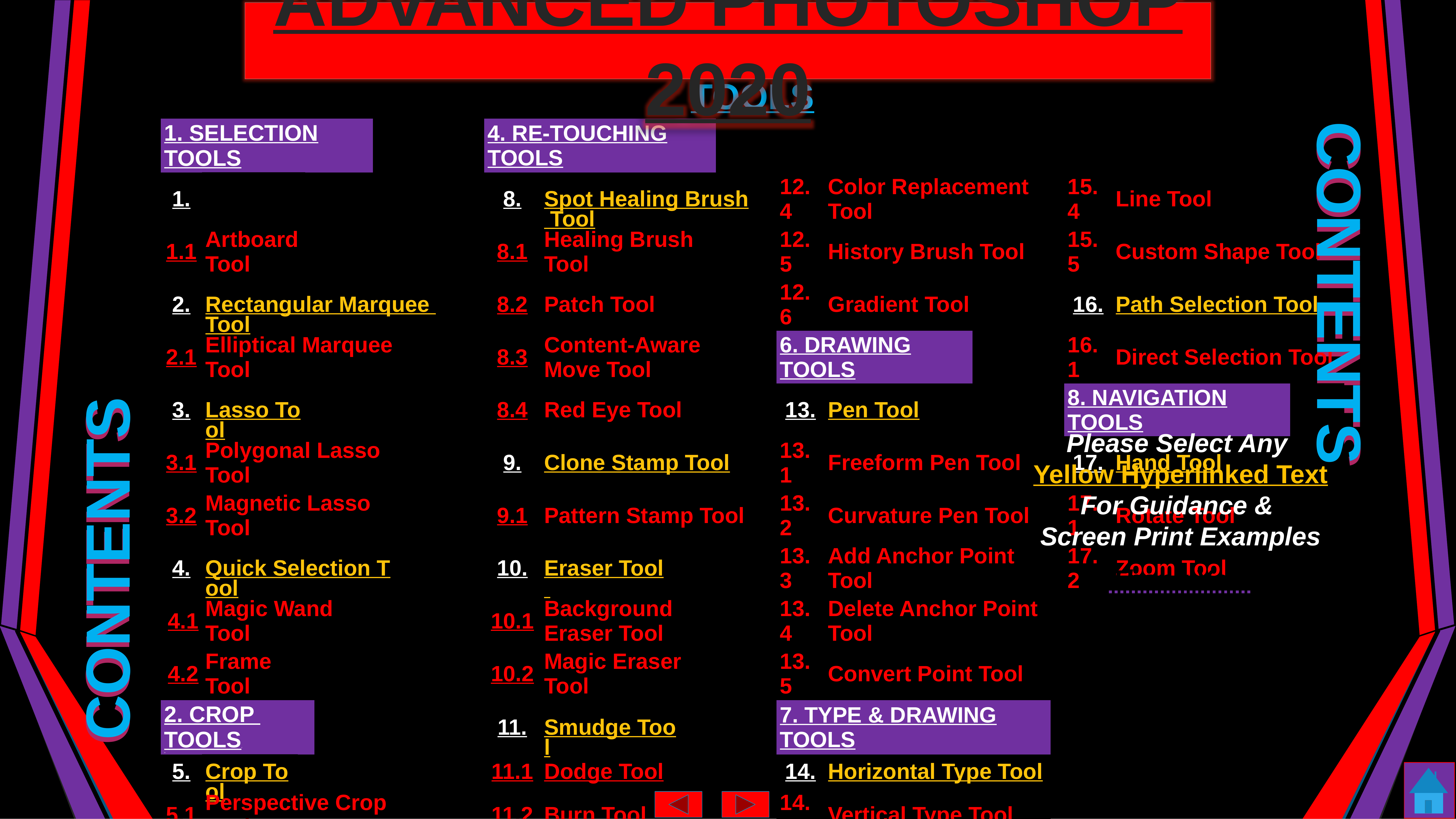

ADVANCED PHOTOSHOP 2020
| TOOLS |  |  |  |  |  |  |  |  |  |  |  |  |  |  |  |  |  |  |  |  |  |  |  |  |  |  |  |  |  |  |  |  |  |  |  |  |
| --- | --- | --- | --- | --- | --- | --- | --- | --- | --- | --- | --- | --- | --- | --- | --- | --- | --- | --- | --- | --- | --- | --- | --- | --- | --- | --- | --- | --- | --- | --- | --- | --- | --- | --- | --- | --- |
| 1. SELECTION TOOLS |  |  |  |  |  |  |  |  |  |  |  |  |  |  |  | 4. RE-TOUCHING TOOLS |  |  |  |  |  |  |  |  |  |  |  |  |  |  |  |  |  |  |  |  |
| 1. | Move Tool |  |  |  |  |  |  |  |  |  |  |  |  |  |  | 8. | Spot Healing Brush Tool |  |  |  |  |  |  |  |  |  |  |  |  | 12.4 | Color Replacement Tool |  |  | 15.4 | Line Tool |  |
| 1.1 | Artboard Tool |  |  |  |  |  |  |  |  |  |  |  |  |  |  | 8.1 | Healing Brush Tool |  |  |  |  |  |  |  |  |  |  |  |  | 12.5 | History Brush Tool |  |  | 15.5 | Custom Shape Tool |  |
| 2. | Rectangular Marquee Tool |  |  |  |  |  |  |  |  |  |  |  |  |  |  | 8.2 | Patch Tool |  |  |  |  |  |  |  |  |  |  |  |  | 12.6 | Gradient Tool |  |  | 16. | Path Selection Tool |  |
| 2.1 | Elliptical Marquee Tool |  |  |  |  |  |  |  |  |  |  |  |  |  |  | 8.3 | Content-Aware Move Tool |  |  |  |  |  |  |  |  |  |  |  |  | 6. DRAWING TOOLS |  |  |  | 16.1 | Direct Selection Tool |  |
| 3. | Lasso Tool |  |  |  |  |  |  |  |  |  |  |  |  |  |  | 8.4 | Red Eye Tool |  |  |  |  |  |  |  |  |  |  |  |  | 13. | Pen Tool |  |  | 8. NAVIGATION TOOLS |  |  |
| 3.1 | Polygonal Lasso Tool |  |  |  |  |  |  |  |  |  |  |  |  |  |  | 9. | Clone Stamp Tool |  |  |  |  |  |  |  |  |  |  |  |  | 13.1 | Freeform Pen Tool |  |  | 17. | Hand Tool |  |
| 3.2 | Magnetic Lasso Tool |  |  |  |  |  |  |  |  |  |  |  |  |  |  | 9.1 | Pattern Stamp Tool |  |  |  |  |  |  |  |  |  |  |  |  | 13.2 | Curvature Pen Tool |  |  | 17.1 | Rotate Tool |  |
| 4. | Quick Selection Tool |  |  |  |  |  |  |  |  |  |  |  |  |  |  | 10. | Eraser Tool |  |  |  |  |  |  |  |  |  |  |  |  | 13.3 | Add Anchor Point Tool |  |  | 17.2 | Zoom Tool |  |
| 4.1 | Magic Wand Tool |  |  |  |  |  |  |  |  |  |  |  |  |  |  | 10.1 | Background Eraser Tool |  |  |  |  |  |  |  |  |  |  |  |  | 13.4 | Delete Anchor Point Tool |  |  |  |  |  |
| 4.2 | Frame Tool |  |  |  |  |  |  |  |  |  |  |  |  |  |  | 10.2 | Magic Eraser Tool |  |  |  |  |  |  |  |  |  |  |  |  | 13.5 | Convert Point Tool |  |  |  |  |  |
| 2. CROP TOOLS OL TOOL |  |  |  |  |  |  |  |  |  |  |  |  |  |  |  | 11. | Smudge Tool |  |  |  |  |  |  |  |  |  |  |  |  | 7. TYPE & DRAWING TOOLS |  |  |  |  |  |  |
| 5. | Crop Tool |  |  |  |  |  |  |  |  |  |  |  |  |  |  | 11.1 | Dodge Tool |  |  |  |  |  |  |  |  |  |  |  |  | 14. | Horizontal Type Tool |  |  |  |  |  |
| 5.1 | Perspective Crop Tool |  |  |  |  |  |  |  |  |  |  |  |  |  |  | 11.2 | Burn Tool |  |  |  |  |  |  |  |  |  |  |  |  | 14.1 | Vertical Type Tool |  |  |  |  |  |
| 3. COLORS & MEASURES TOOLS |  |  |  |  |  |  |  |  |  |  |  |  |  |  |  | 11.3 | Sponge Tool |  |  |  |  |  |  |  |  |  |  |  |  | 14.2 | Vertical Type Mask Tool |  |  |  |  |  |
| 6. | Eyedropper Tool |  |  |  |  |  |  |  |  |  |  |  |  |  |  | 5. PAINTING TOOLS |  |  |  |  |  |  |  |  |  |  |  |  |  | 14.3 | Horizontal Type Mask Tool |  |  |  |  |  |
| 6.1 | Color Sampler Tool |  |  |  |  |  |  |  |  |  |  |  |  |  |  | 12. | Pencil Tool |  |  |  |  |  |  |  |  |  |  |  |  | 15. | Rectangle Tool |  |  |  |  |  |
| 7. | Ruler Tool |  |  |  |  |  |  |  |  |  |  |  |  |  |  | 12.1 | Mixer Brush Tool |  |  |  |  |  |  |  |  |  |  |  |  |  |  |  |  |  |  |  |
|  |  |  |  |  |  |  |  |  |  |  |  |  |  |  |  |  |  |  |  |  |  |  |  |  |  |  |  |  |  | 15.1 | Rounded Rectangle Tool |  |  |  |  |  |
| 7.1 | Note Tool |  |  |  |  |  |  |  |  |  |  |  |  |  |  | 12.2 | Brush Tool |  |  |  |  |  |  |  |  |  |  |  |  | 15.2 | Ellipse Tool |  |  |  |  |  |
| 7.2 | Count Tool |  |  |  | 1 |  |  |  |  |  |  |  |  |  |  | 12.3 | Paint Bucket Tool |  |  |  |  |  |  |  |  |  |  |  |  | 15.3 | Polygon Tool |  |  |  |  |  |
CONTENTS
CONTENTS
CONTENTS
# CONTENTS
Please Select Any
Yellow Hyperlinked Text
For Guidance &
Screen Print Examples

Thank You